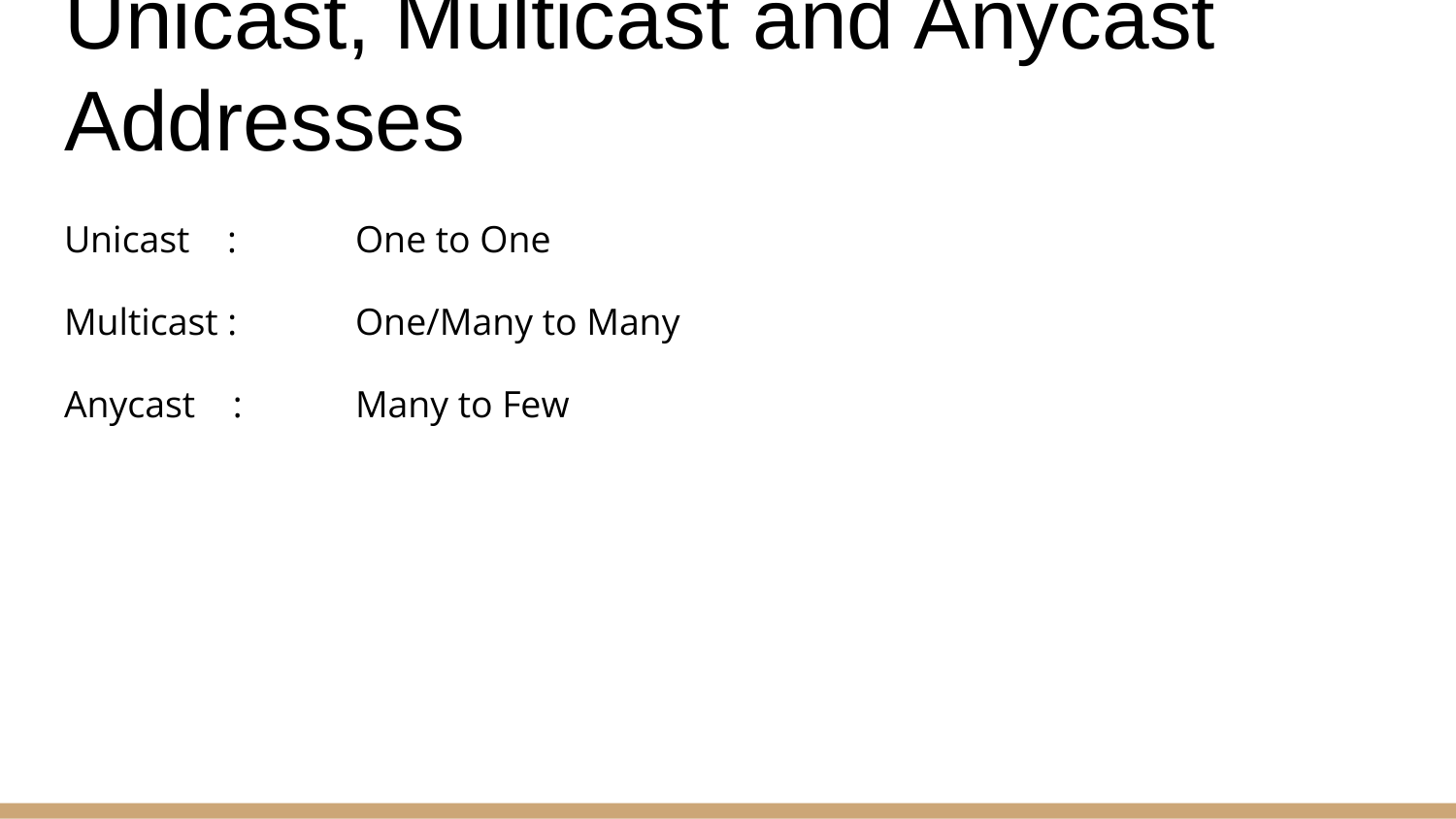

# Unicast, Multicast and Anycast Addresses
Unicast    : 	One to One
Multicast : 	One/Many to Many
Anycast    : 	Many to Few